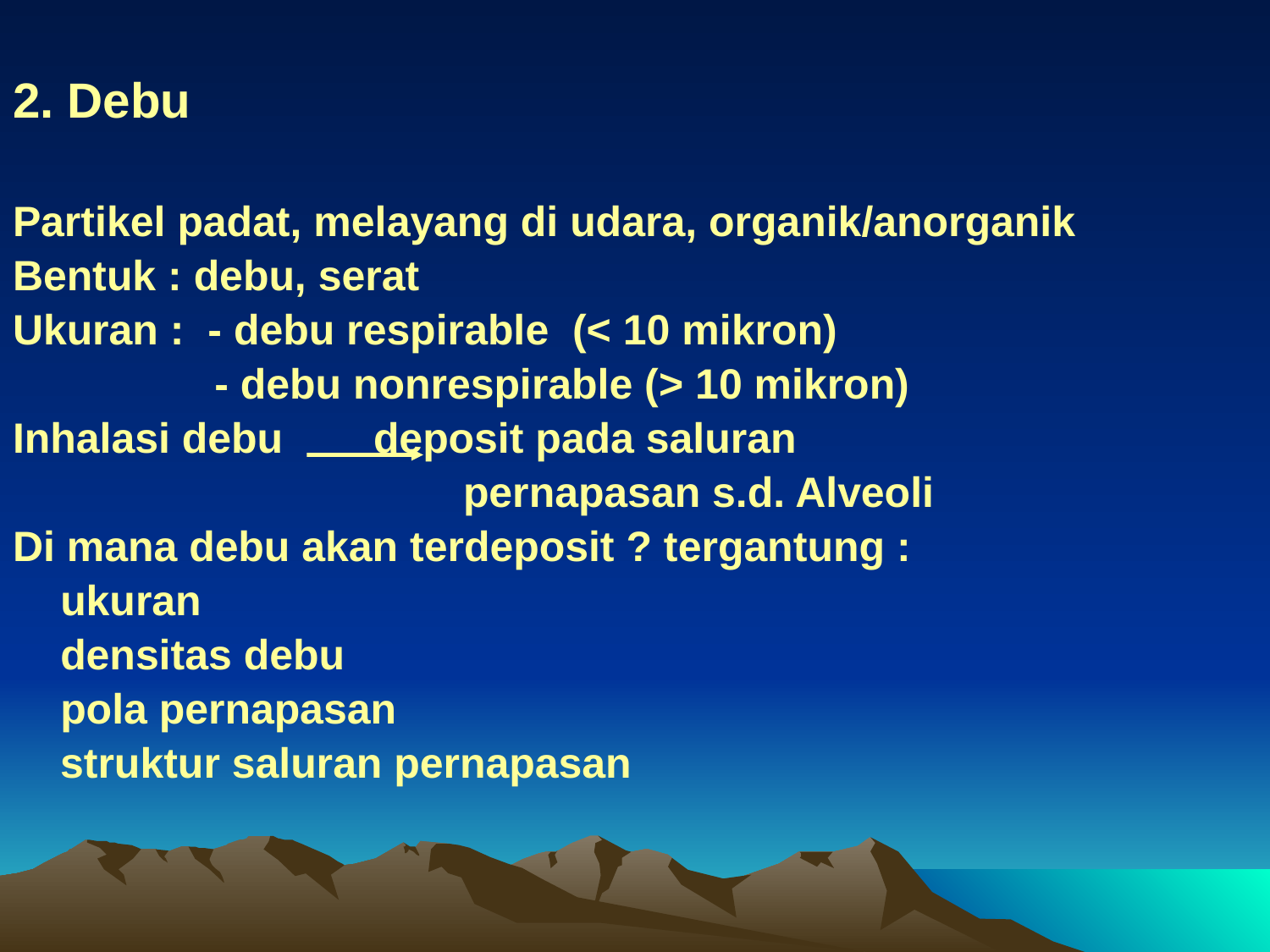

2. Debu

Partikel padat, melayang di udara, organik/anorganik
Bentuk : debu, serat
Ukuran :  - debu respirable  (< 10 mikron)
	             - debu nonrespirable (> 10 mikron)
Inhalasi debu	     deposit pada saluran
                                      pernapasan s.d. Alveoli
Di mana debu akan terdeposit ? tergantung :
	ukuran
	densitas debu
	pola pernapasan
    struktur saluran pernapasan